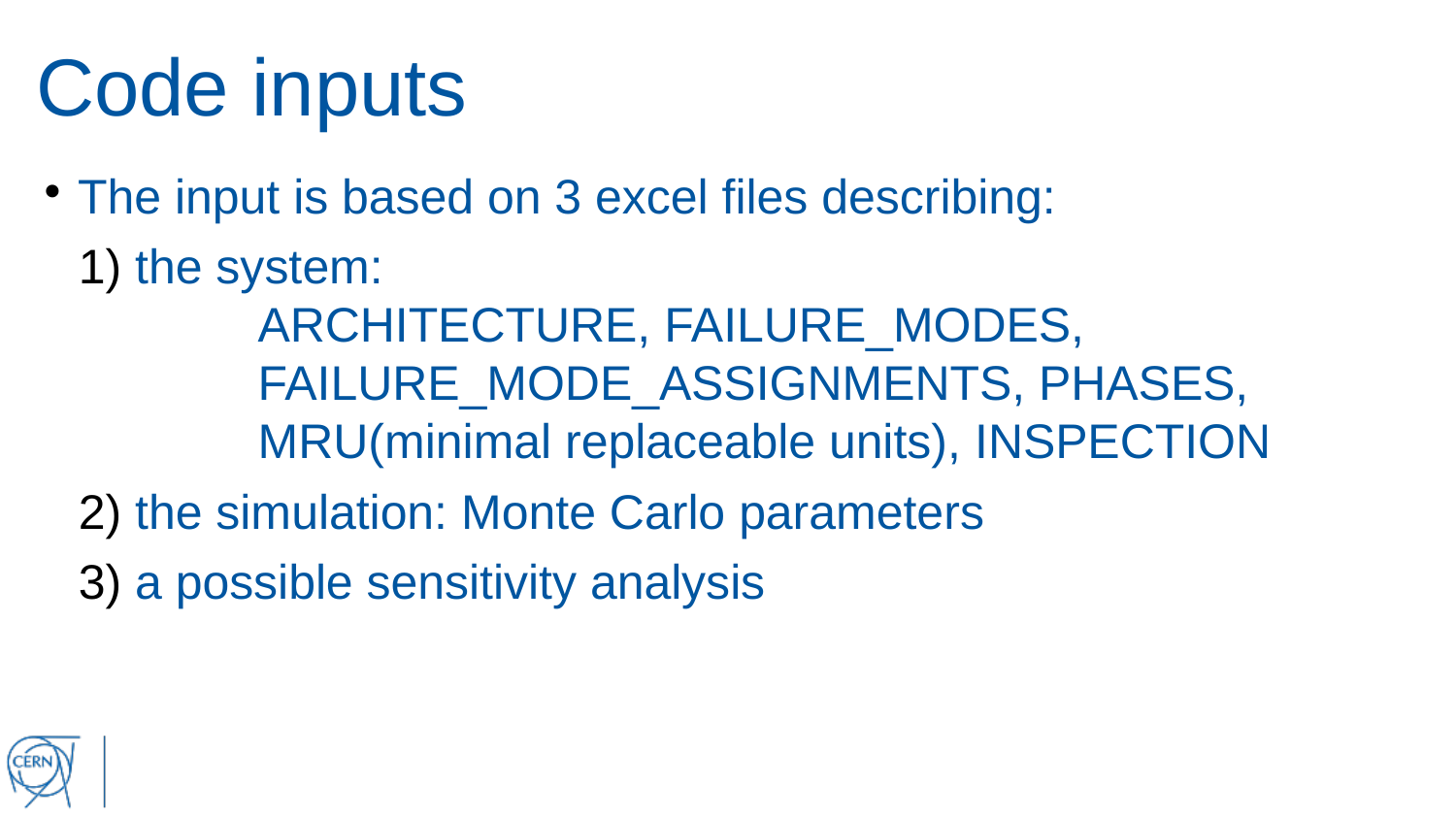

Code inputs
The input is based on 3 excel files describing:
 the system:
	ARCHITECTURE, FAILURE_MODES,
	FAILURE_MODE_ASSIGNMENTS, PHASES,
	MRU(minimal replaceable units), INSPECTION
 the simulation: Monte Carlo parameters
 a possible sensitivity analysis